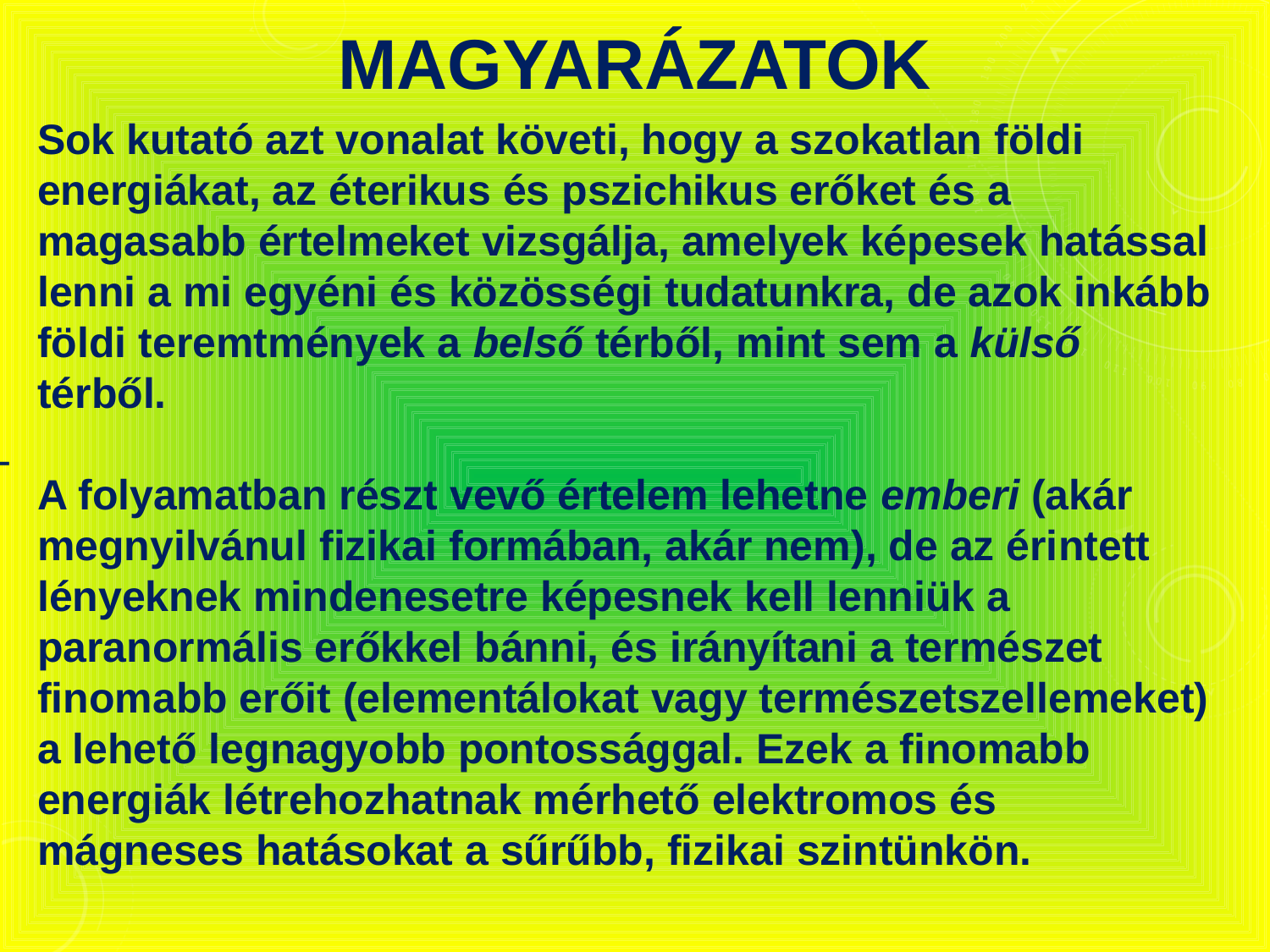

# magyarázatok
Sok kutató azt vonalat követi, hogy a szokatlan földi energiákat, az éterikus és pszichikus erőket és a magasabb értelmeket vizsgálja, amelyek képesek hatással lenni a mi egyéni és közösségi tudatunkra, de azok inkább földi teremtmények a belső térből, mint sem a külső térből.

A folyamatban részt vevő értelem lehetne emberi (akár megnyilvánul fizikai formában, akár nem), de az érintett lényeknek mindenesetre képesnek kell lenniük a paranormális erőkkel bánni, és irányítani a természet finomabb erőit (elementálokat vagy természetszellemeket) a lehető legnagyobb pontossággal. Ezek a finomabb energiák létrehozhatnak mérhető elektromos és mágneses hatásokat a sűrűbb, fizikai szintünkön.